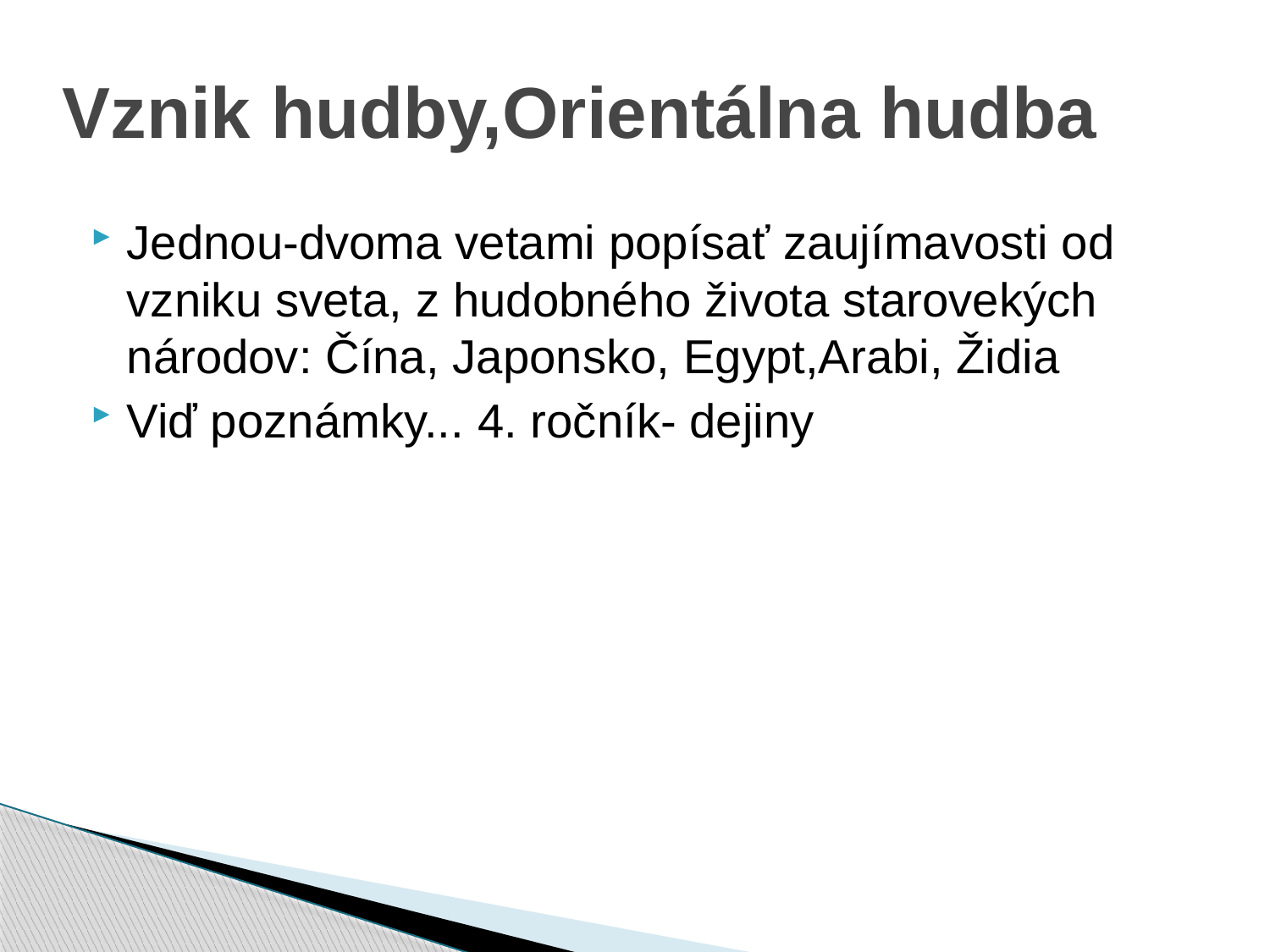

# Vznik hudby,Orientálna hudba
Jednou-dvoma vetami popísať zaujímavosti od vzniku sveta, z hudobného života starovekých národov: Čína, Japonsko, Egypt,Arabi, Židia
Viď poznámky... 4. ročník- dejiny